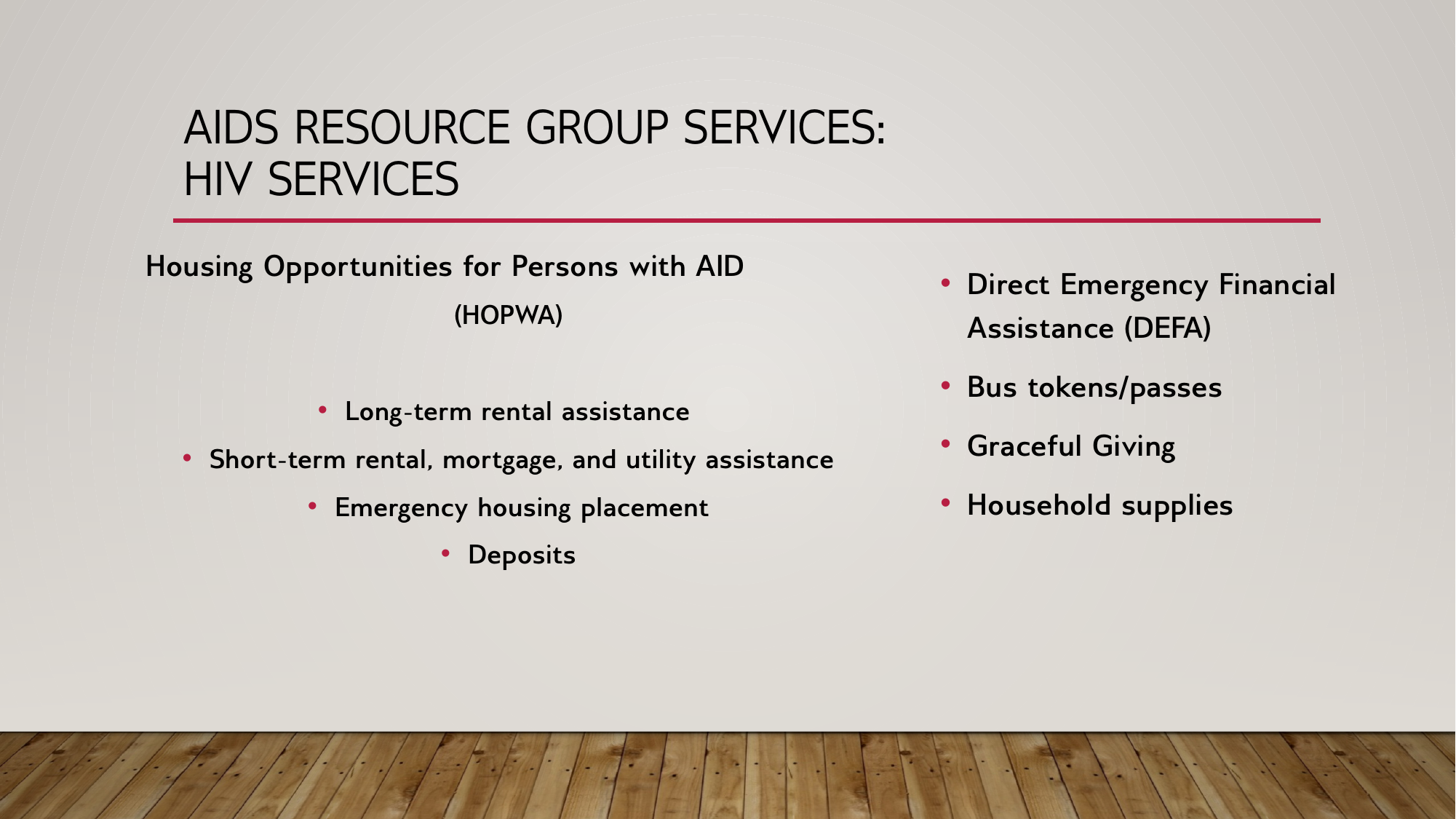

# AIDS Resource Group Services: HIV Services
Housing Opportunities for Persons with AID
(HOPWA)

Long-term rental assistance
Short-term rental, mortgage, and utility assistance
Emergency housing placement
Deposits

Direct Emergency Financial Assistance (DEFA)
Bus tokens/passes
Graceful Giving
Household supplies